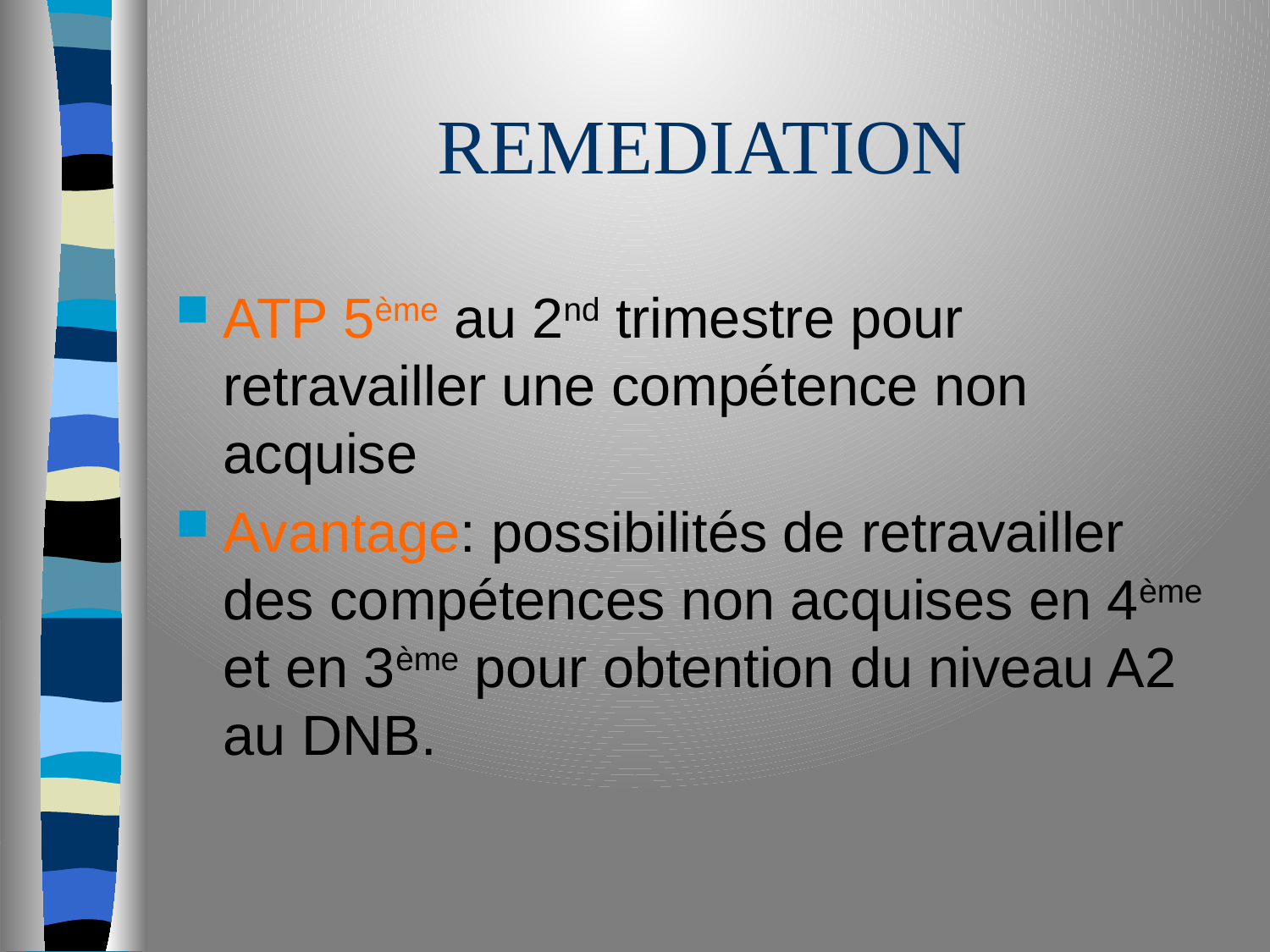

# REMEDIATION
ATP 5ème au 2nd trimestre pour retravailler une compétence non acquise
Avantage: possibilités de retravailler des compétences non acquises en 4ème et en 3ème pour obtention du niveau A2 au DNB.